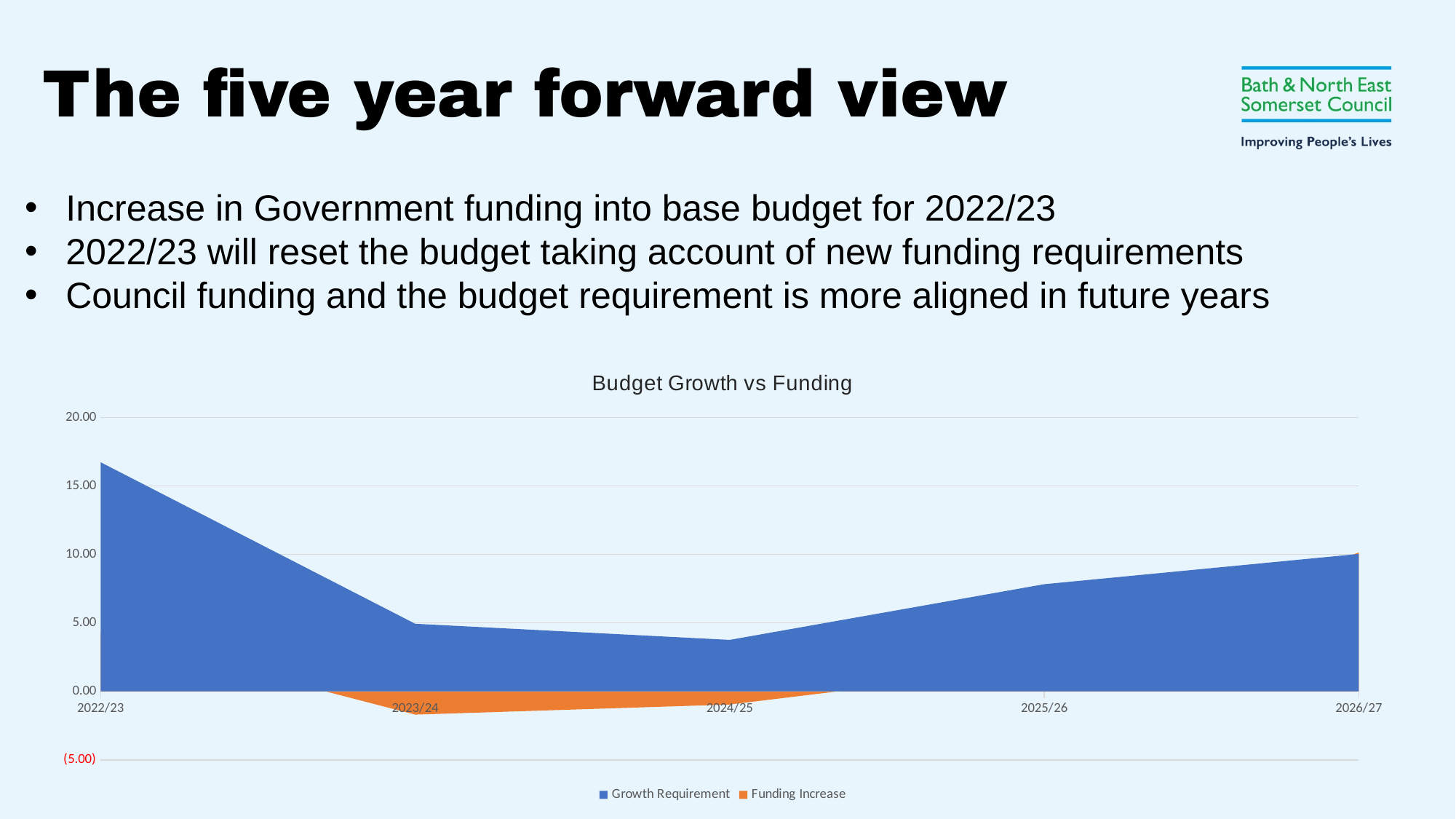

The five year forward view
Increase in Government funding into base budget for 2022/23
2022/23 will reset the budget taking account of new funding requirements
Council funding and the budget requirement is more aligned in future years

### Chart: Budget Growth vs Funding

| Category | Growth Requirement | Funding Increase |
|---|---|---|
| 2022/23 | 16.727067819999917 | 4.255742463235009 |
| 2023/24 | 4.93445553639998 | -1.6992874608091881 |
| 2024/25 | 3.7575775271280065 | -0.9627445533808441 |
| 2025/26 | 7.821174717670516 | 1.8247137878007038 |
| 2026/27 | 10.036275372023965 | 10.140639065746427 |